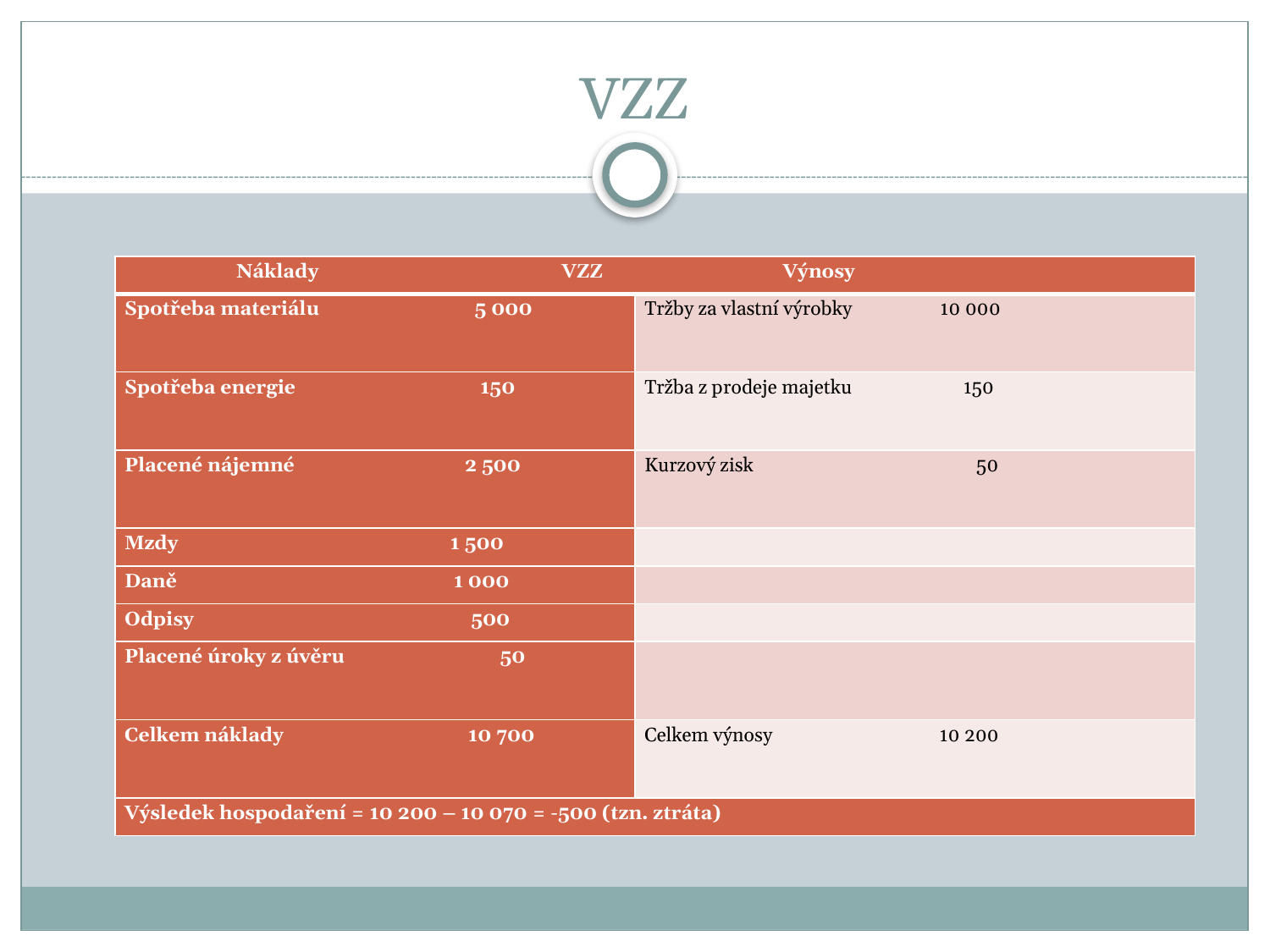

# VZZ
| Náklady VZZ Výnosy |  |
| --- | --- |
| Spotřeba materiálu 5 000 | Tržby za vlastní výrobky 10 000 |
| Spotřeba energie 150 | Tržba z prodeje majetku 150 |
| Placené nájemné 2 500 | Kurzový zisk 50 |
| Mzdy 1 500 |  |
| Daně 1 000 |  |
| Odpisy 500 |  |
| Placené úroky z úvěru 50 |  |
| Celkem náklady 10 700 | Celkem výnosy 10 200 |
| Výsledek hospodaření = 10 200 – 10 070 = -500 (tzn. ztráta) |  |